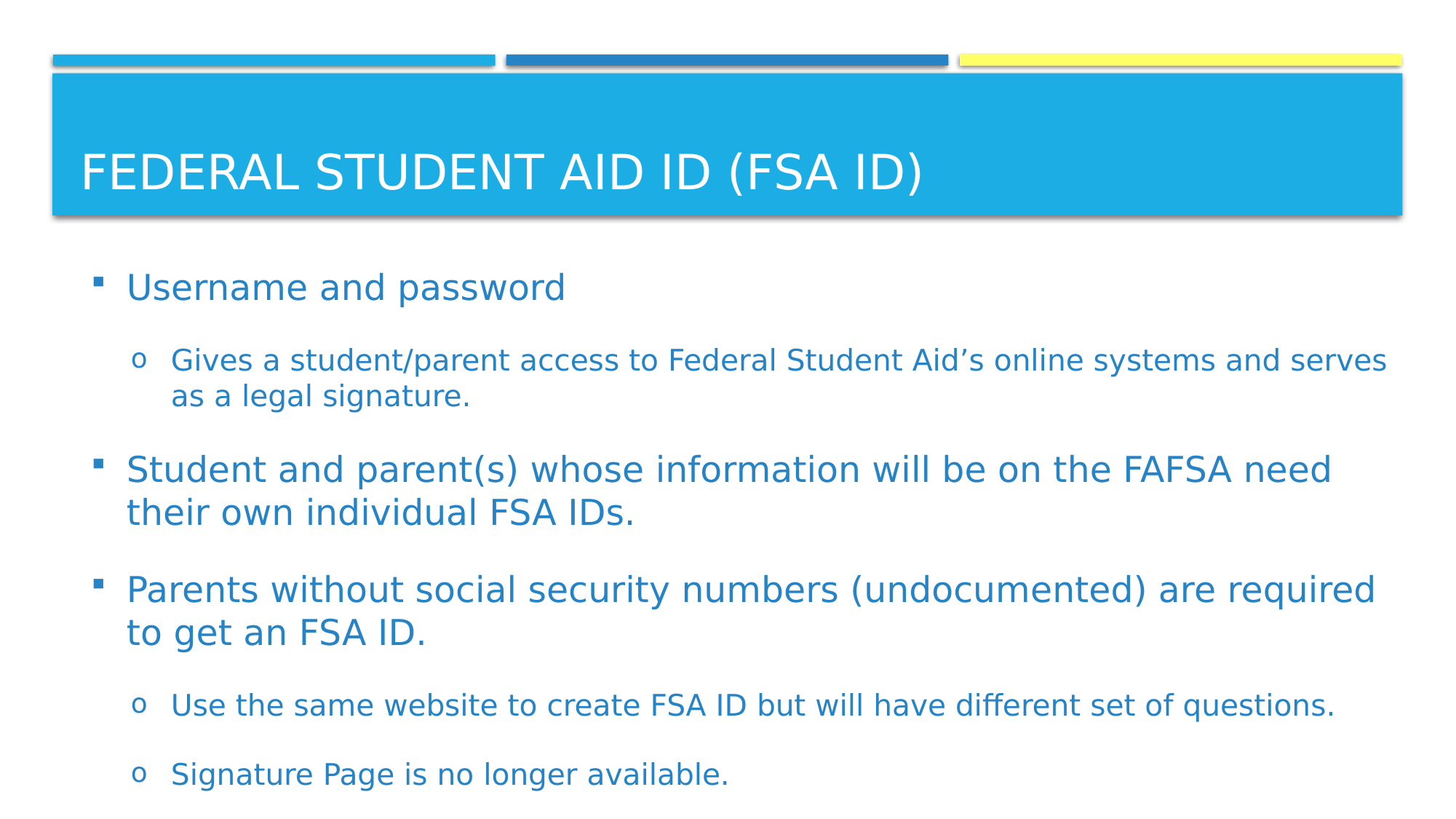

# FEDERAL STUDENT AID ID (FSA ID)
Username and password
Gives a student/parent access to Federal Student Aid’s online systems and serves as a legal signature.
Student and parent(s) whose information will be on the FAFSA need their own individual FSA IDs.
Parents without social security numbers (undocumented) are required to get an FSA ID.
Use the same website to create FSA ID but will have different set of questions.
Signature Page is no longer available.